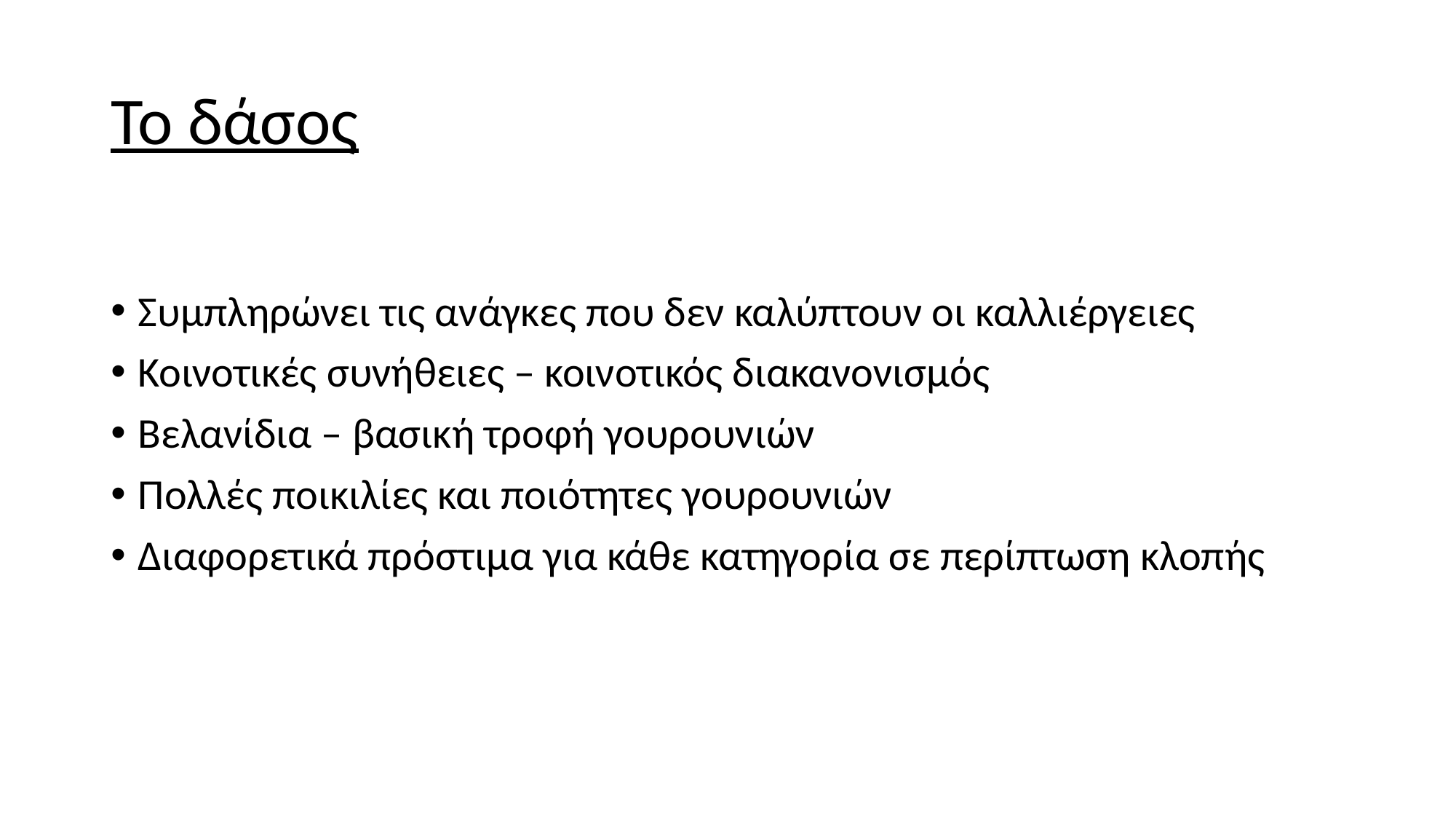

# Το δάσος

Συμπληρώνει τις ανάγκες που δεν καλύπτουν οι καλλιέργειες
Κοινοτικές συνήθειες – κοινοτικός διακανονισμός
Βελανίδια – βασική τροφή γουρουνιών
Πολλές ποικιλίες και ποιότητες γουρουνιών
Διαφορετικά πρόστιμα για κάθε κατηγορία σε περίπτωση κλοπής